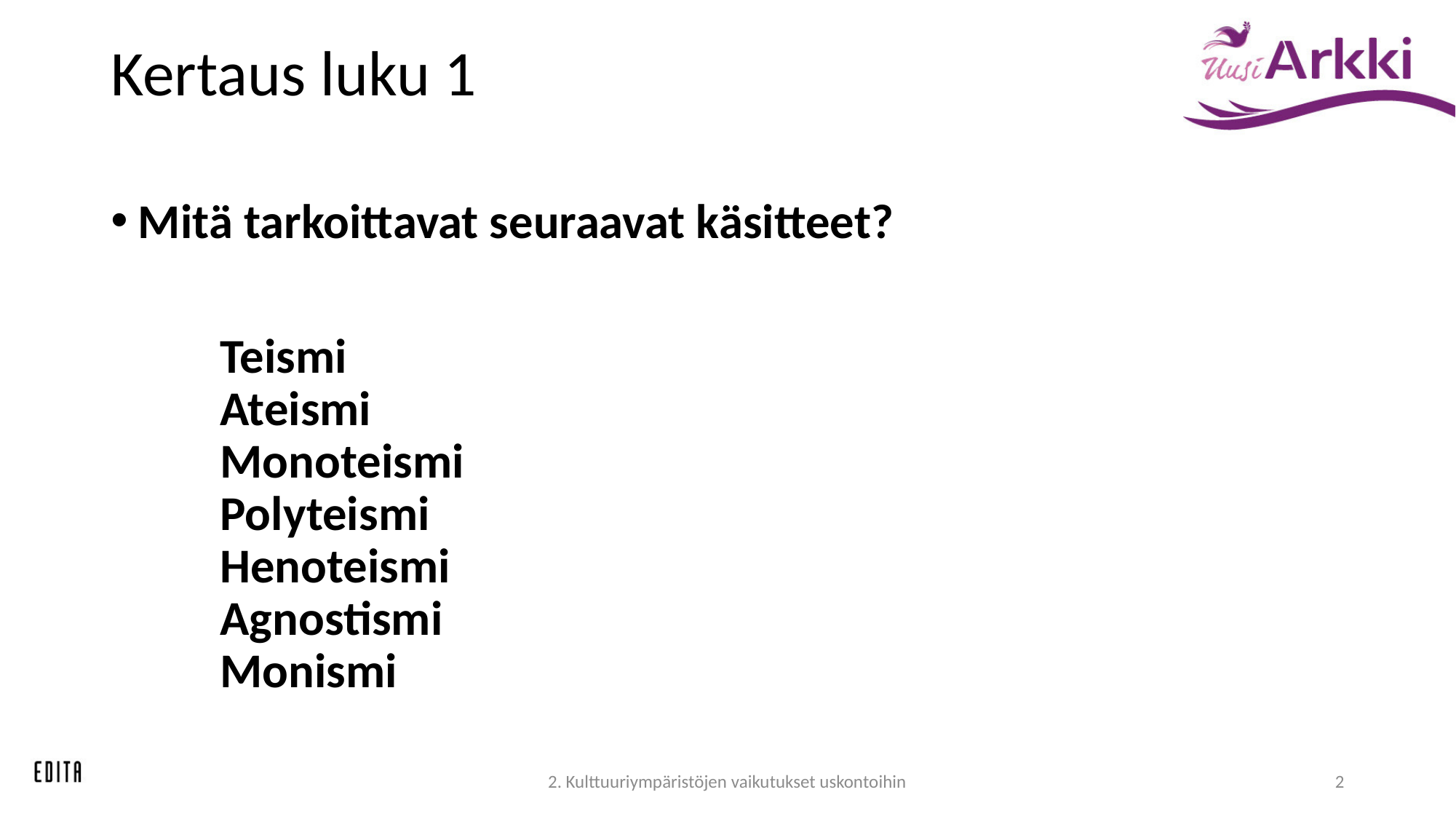

# Kertaus luku 1
Mitä tarkoittavat seuraavat käsitteet?

	Teismi
	Ateismi
	Monoteismi
	Polyteismi
	Henoteismi
	Agnostismi
	Monismi
2. Kulttuuriympäristöjen vaikutukset uskontoihin
2